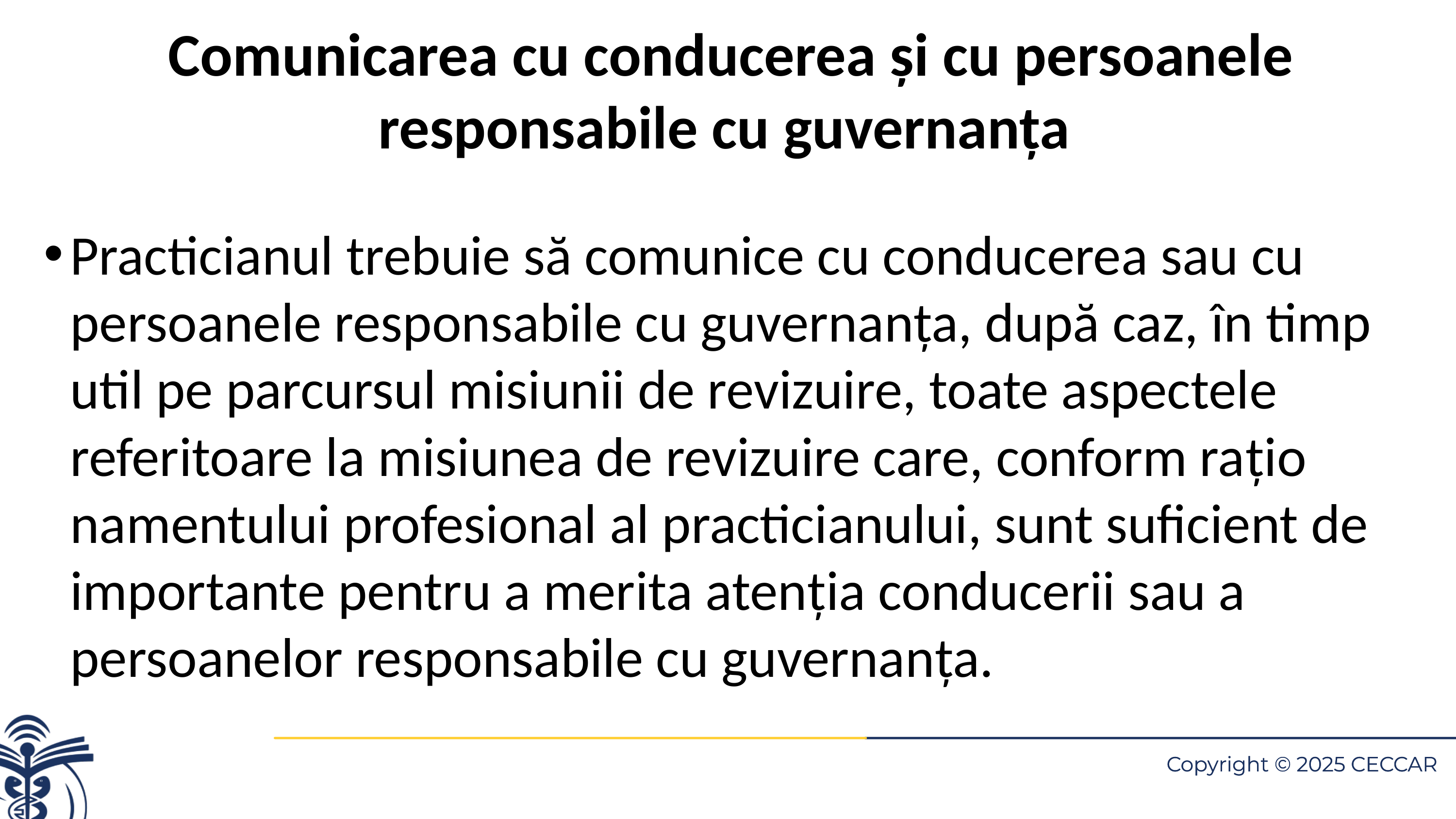

# Comunicarea cu conducerea şi cu persoanele responsabile cu guvernanţa
Practicianul trebuie să comunice cu conducerea sau cu persoanele respon­sa­bile cu guvernanţa, după caz, în timp util pe parcursul misiunii de revizuire, toate aspectele referitoare la misiunea de revizuire care, conform raţio­namen­tului profesional al practicianului, sunt suficient de importante pentru a merita atenţia conducerii sau a persoanelor responsabile cu guvernanţa.